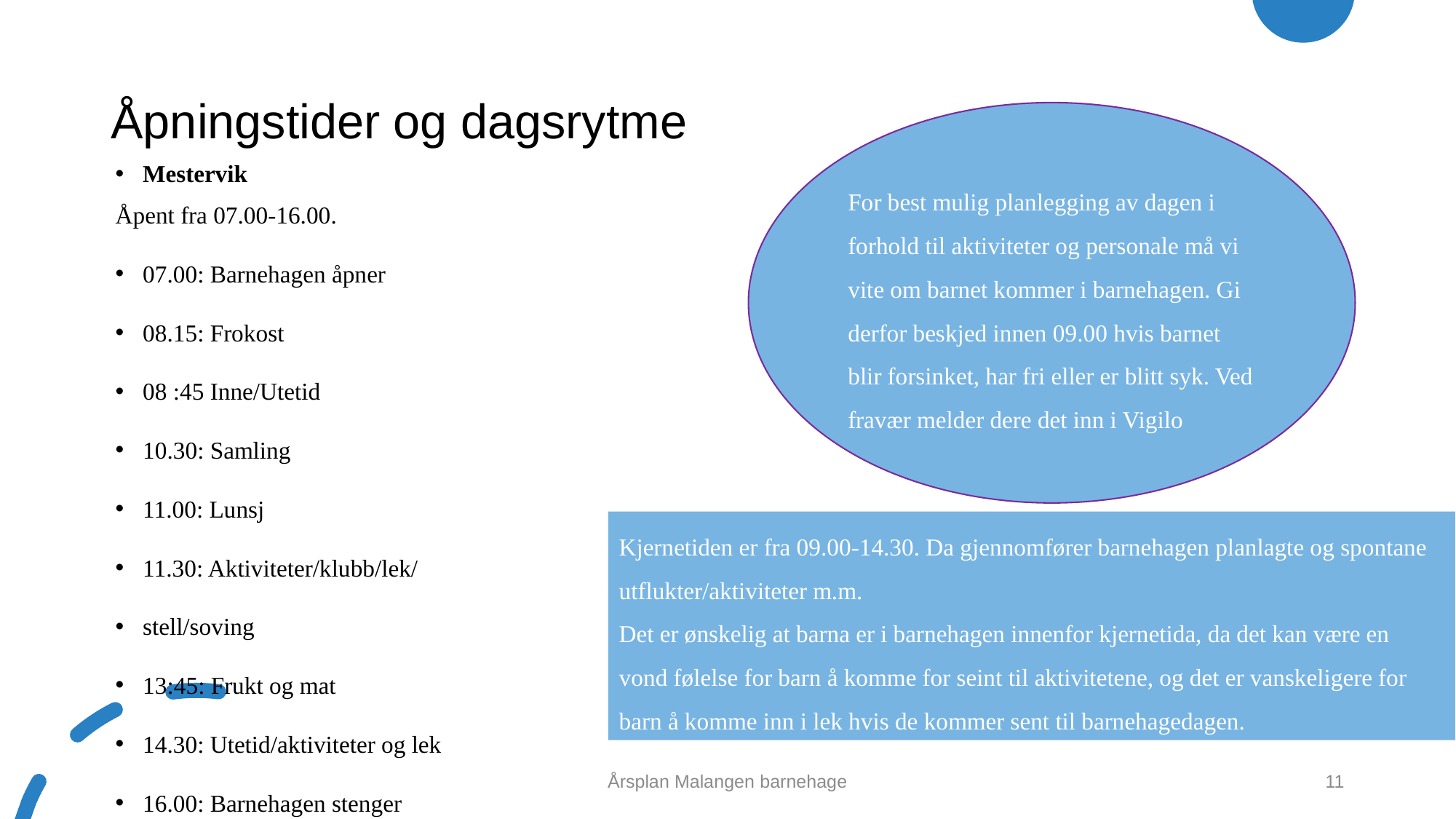

# Åpningstider og dagsrytme
For best mulig planlegging av dagen i forhold til aktiviteter og personale må vi vite om barnet kommer i barnehagen. Gi derfor beskjed innen 09.00 hvis barnet blir forsinket, har fri eller er blitt syk. Ved fravær melder dere det inn i Vigilo
Mestervik
Åpent fra 07.00-16.00.
07.00: Barnehagen åpner
08.15: Frokost
08 :45 Inne/Utetid
10.30: Samling
11.00: Lunsj
11.30: Aktiviteter/klubb/lek/
stell/soving
13:45: Frukt og mat
14.30: Utetid/aktiviteter og lek
16.00: Barnehagen stenger
Kjernetiden er fra 09.00-14.30. Da gjennomfører barnehagen planlagte og spontane utflukter/aktiviteter m.m.
Det er ønskelig at barna er i barnehagen innenfor kjernetida, da det kan være en vond følelse for barn å komme for seint til aktivitetene, og det er vanskeligere for barn å komme inn i lek hvis de kommer sent til barnehagedagen.
Årsplan Malangen barnehage
11